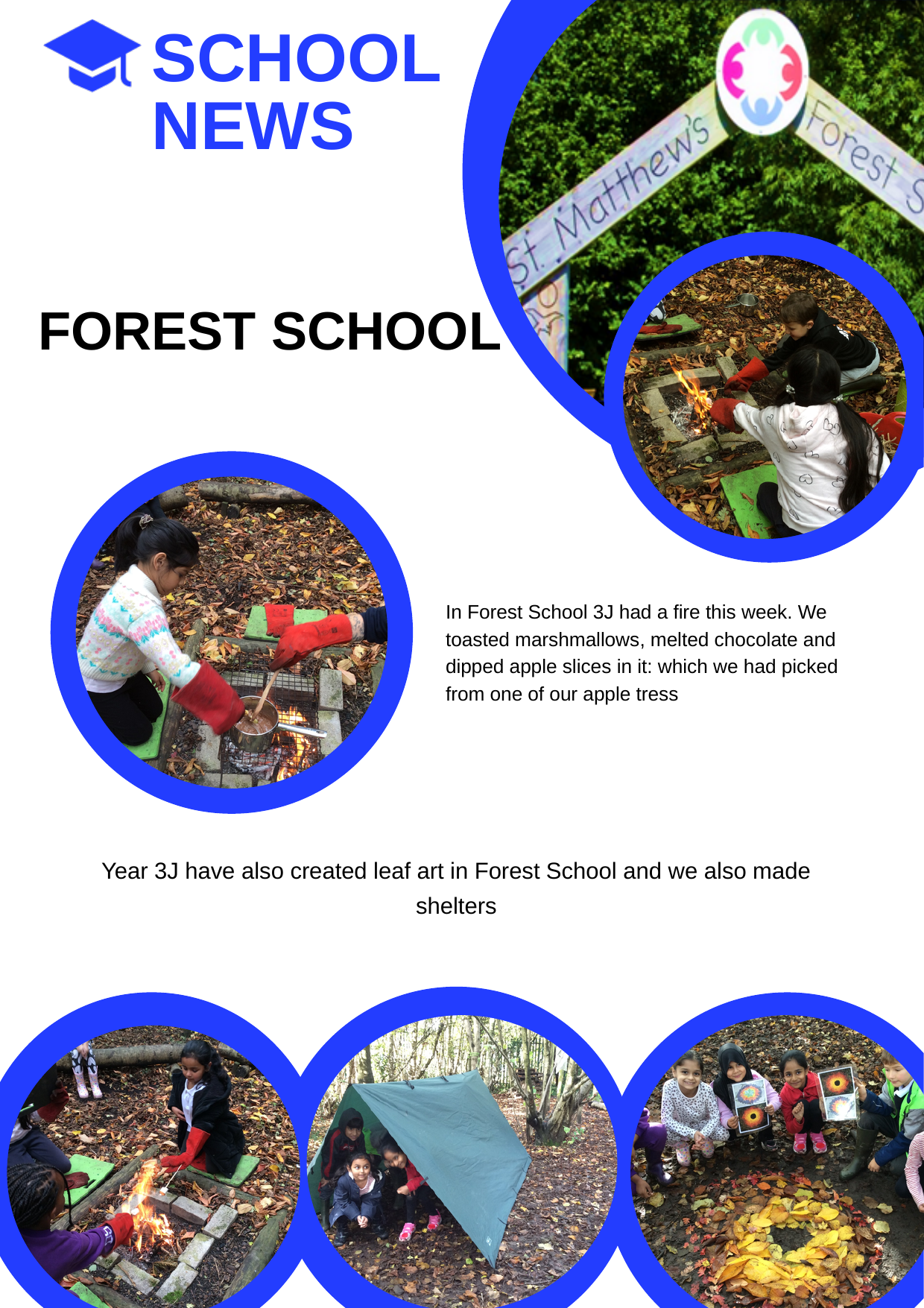

SCHOOL NEWS

FOREST SCHOOL

In Forest School 3J had a fire this week. We toasted marshmallows, melted chocolate and dipped apple slices in it: which we had picked from one of our apple tress

Year 3J have also created leaf art in Forest School and we also made shelters